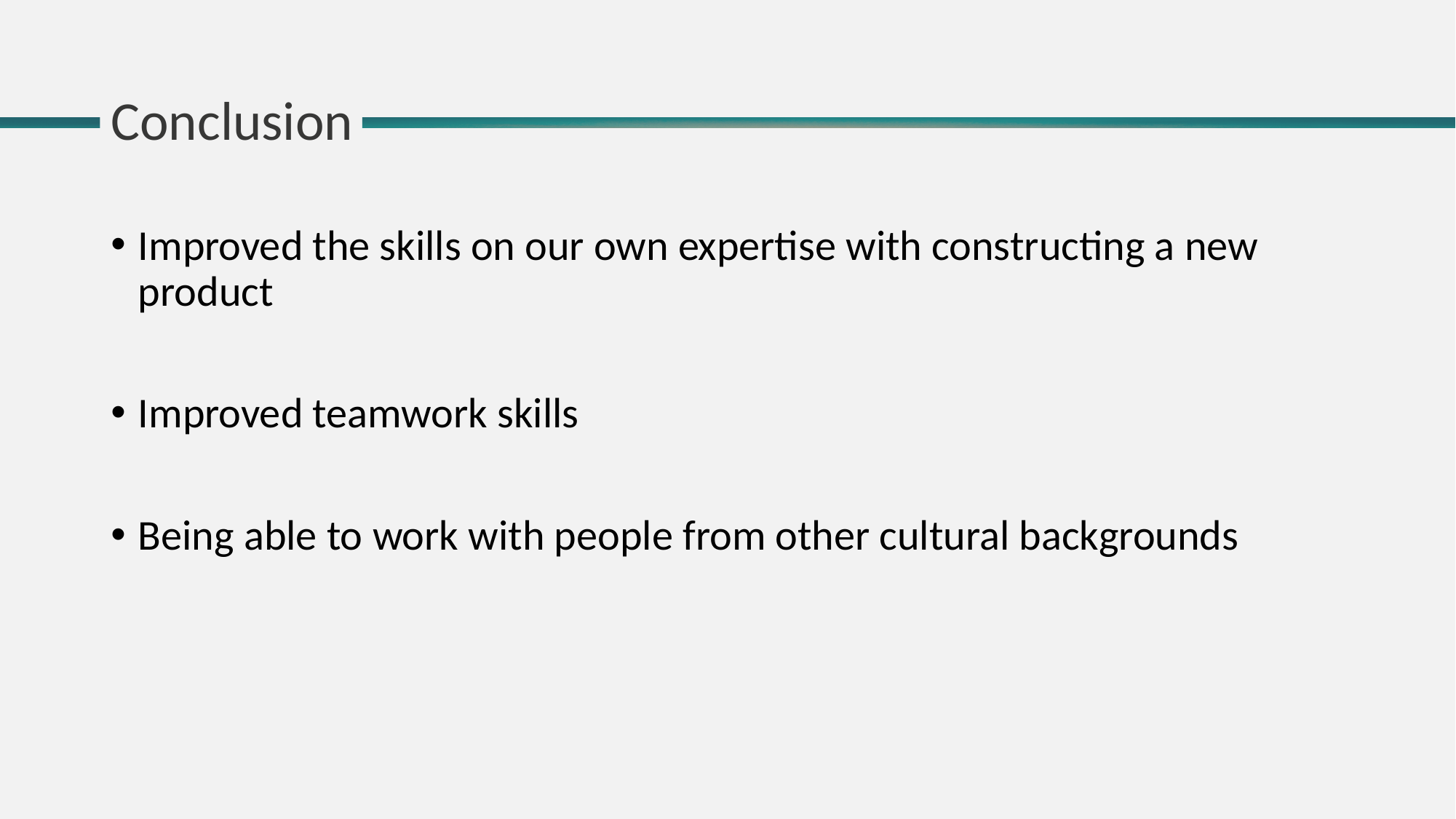

# Conclusion

Improved the skills on our own expertise with constructing a new product

Improved teamwork skills

Being able to work with people from other cultural backgrounds